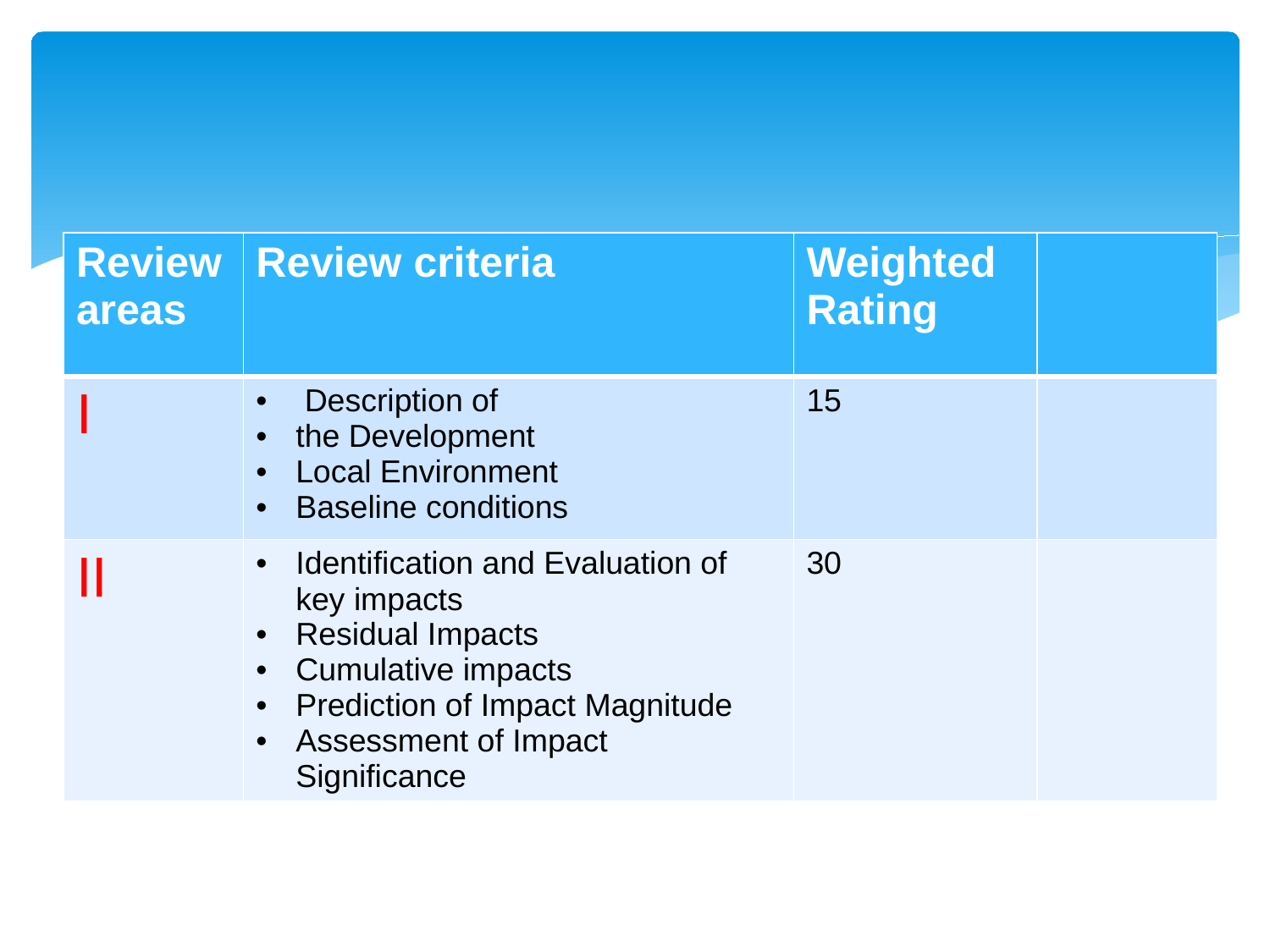

| Review areas | Review criteria | Weighted Rating |  |
| --- | --- | --- | --- |
| I | Description of the Development Local Environment Baseline conditions | 15 |  |
| II | Identification and Evaluation of key impacts Residual Impacts Cumulative impacts Prediction of Impact Magnitude Assessment of Impact Significance | 30 |  |